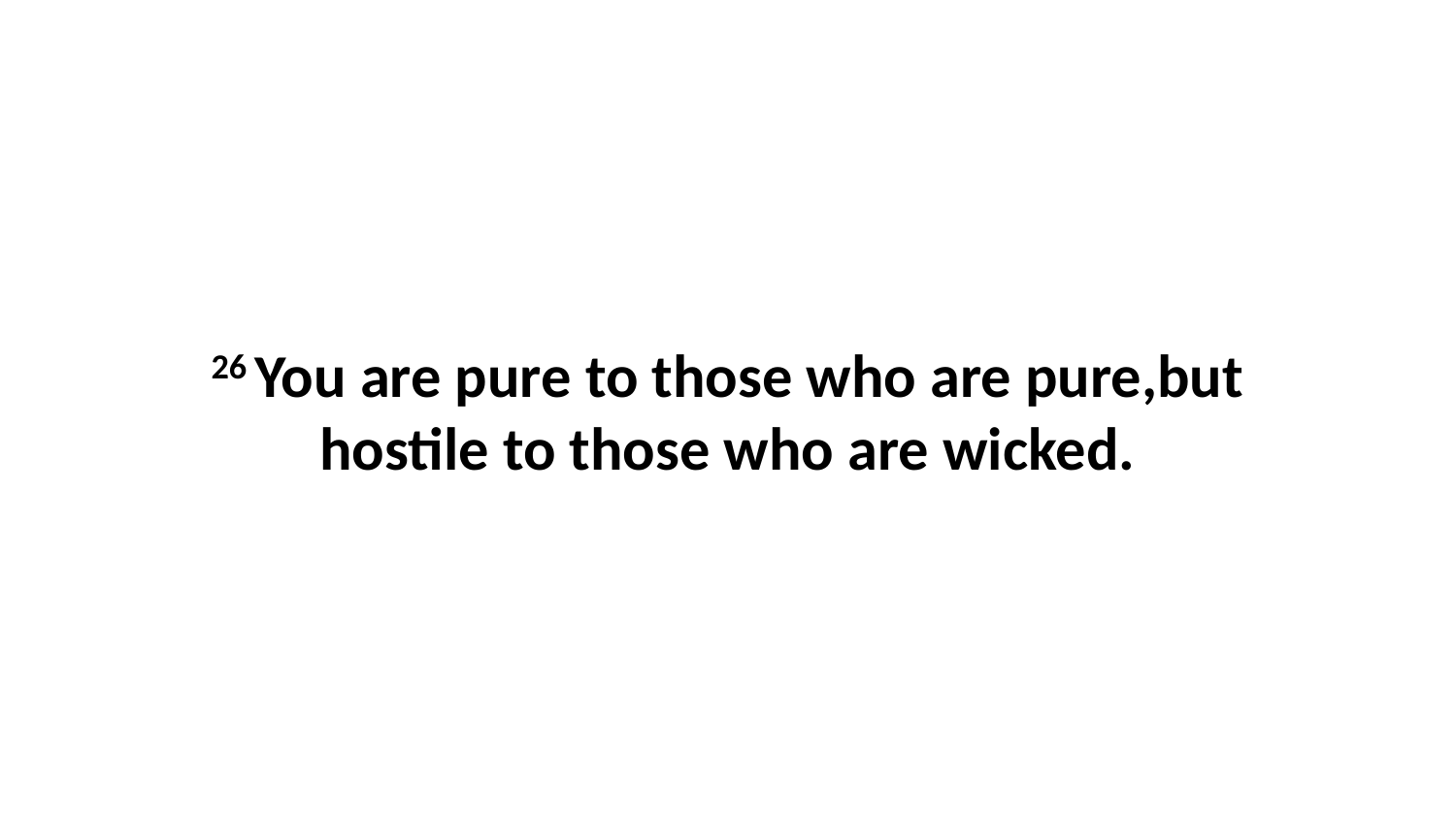

26 You are pure to those who are pure,but hostile to those who are wicked.